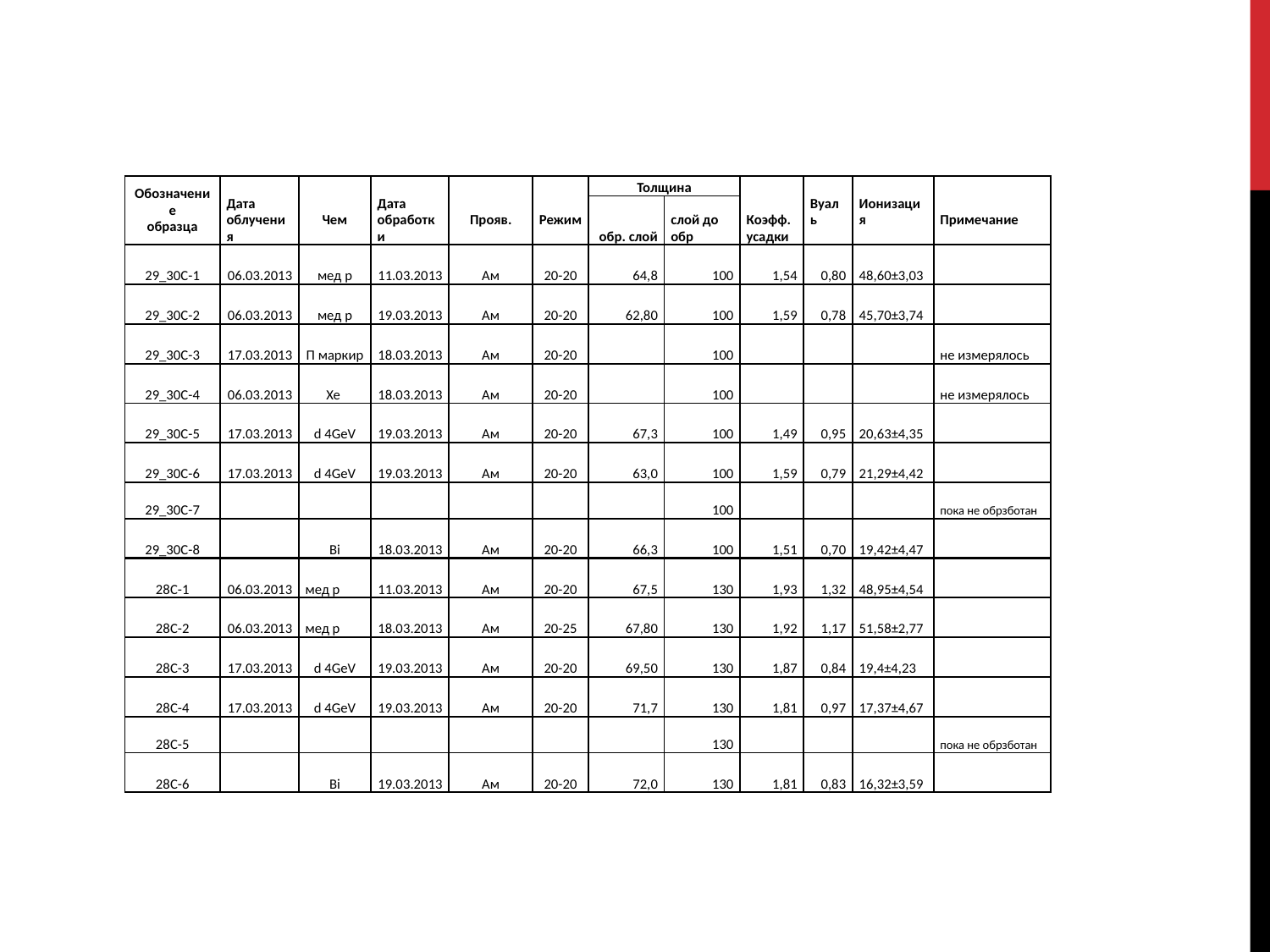

| Обозначение образца | Дата облучения | Чем | Дата обработки | Прояв. | Режим | Толщина |  | Коэфф. усадки | Вуаль | Ионизация | Примечание |
| --- | --- | --- | --- | --- | --- | --- | --- | --- | --- | --- | --- |
|  |  |  |  |  |  | обр. слой | слой до обр |  |  |  |  |
| 29\_30С-1 | 06.03.2013 | мед p | 11.03.2013 | Ам | 20-20 | 64,8 | 100 | 1,54 | 0,80 | 48,60±3,03 |  |
| 29\_30С-2 | 06.03.2013 | мед p | 19.03.2013 | Ам | 20-20 | 62,80 | 100 | 1,59 | 0,78 | 45,70±3,74 |  |
| 29\_30С-3 | 17.03.2013 | П маркир | 18.03.2013 | Ам | 20-20 |  | 100 |  |  |  | не измерялось |
| 29\_30С-4 | 06.03.2013 | Хе | 18.03.2013 | Ам | 20-20 |  | 100 |  |  |  | не измерялось |
| 29\_30С-5 | 17.03.2013 | d 4GeV | 19.03.2013 | Ам | 20-20 | 67,3 | 100 | 1,49 | 0,95 | 20,63±4,35 |  |
| 29\_30С-6 | 17.03.2013 | d 4GeV | 19.03.2013 | Ам | 20-20 | 63,0 | 100 | 1,59 | 0,79 | 21,29±4,42 |  |
| 29\_30С-7 |  |  |  |  |  |  | 100 |  |  |  | пока не обрзботан |
| 29\_30С-8 |  | Bi | 18.03.2013 | Ам | 20-20 | 66,3 | 100 | 1,51 | 0,70 | 19,42±4,47 |  |
| 28С-1 | 06.03.2013 | мед p | 11.03.2013 | Ам | 20-20 | 67,5 | 130 | 1,93 | 1,32 | 48,95±4,54 |  |
| 28С-2 | 06.03.2013 | мед p | 18.03.2013 | Ам | 20-25 | 67,80 | 130 | 1,92 | 1,17 | 51,58±2,77 |  |
| 28С-3 | 17.03.2013 | d 4GeV | 19.03.2013 | Ам | 20-20 | 69,50 | 130 | 1,87 | 0,84 | 19,4±4,23 |  |
| 28С-4 | 17.03.2013 | d 4GeV | 19.03.2013 | Ам | 20-20 | 71,7 | 130 | 1,81 | 0,97 | 17,37±4,67 |  |
| 28С-5 |  |  |  |  |  |  | 130 |  |  |  | пока не обрзботан |
| 28С-6 |  | Bi | 19.03.2013 | Ам | 20-20 | 72,0 | 130 | 1,81 | 0,83 | 16,32±3,59 |  |